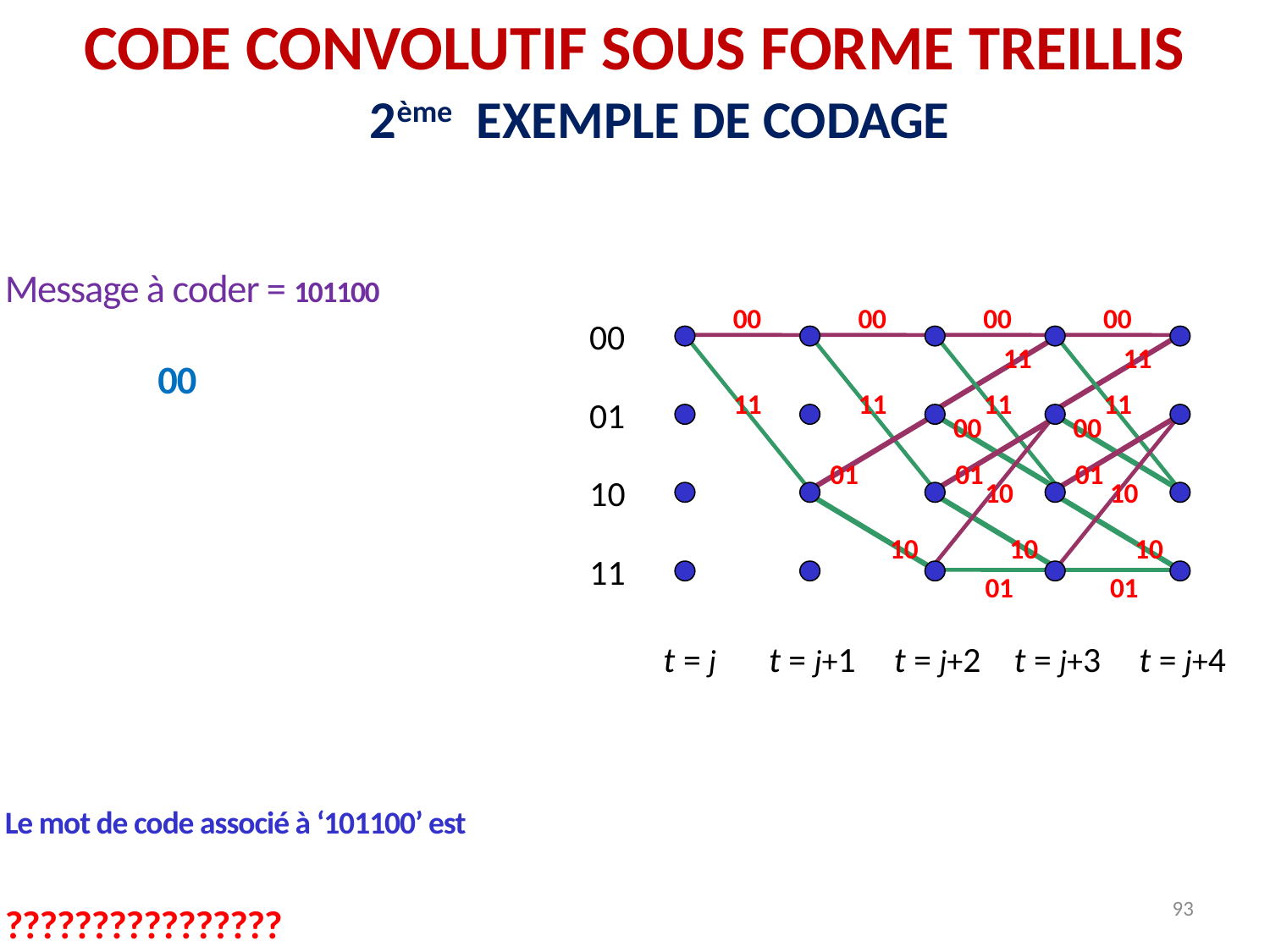

CODE CONVOLUTIF SOUS FORME TREILLIS
2ème  EXEMPLE DE CODAGE
Message à coder = 101100

                   00

1       ⇒     10               (11)

0       ⇒      01              (01)

0       ⇒      00              (11)

⇒      10              (11)

Le mot de code associé à ‘101100’ est

‘11011111’
????????????????

00
00
00
00
00

01

10

11

11
11
11
11
11
11

00
00

01
01
01
10
10

10
10
10

01
01
t = j
t = j+1
t = j+2
t = j+3
t = j+4
93